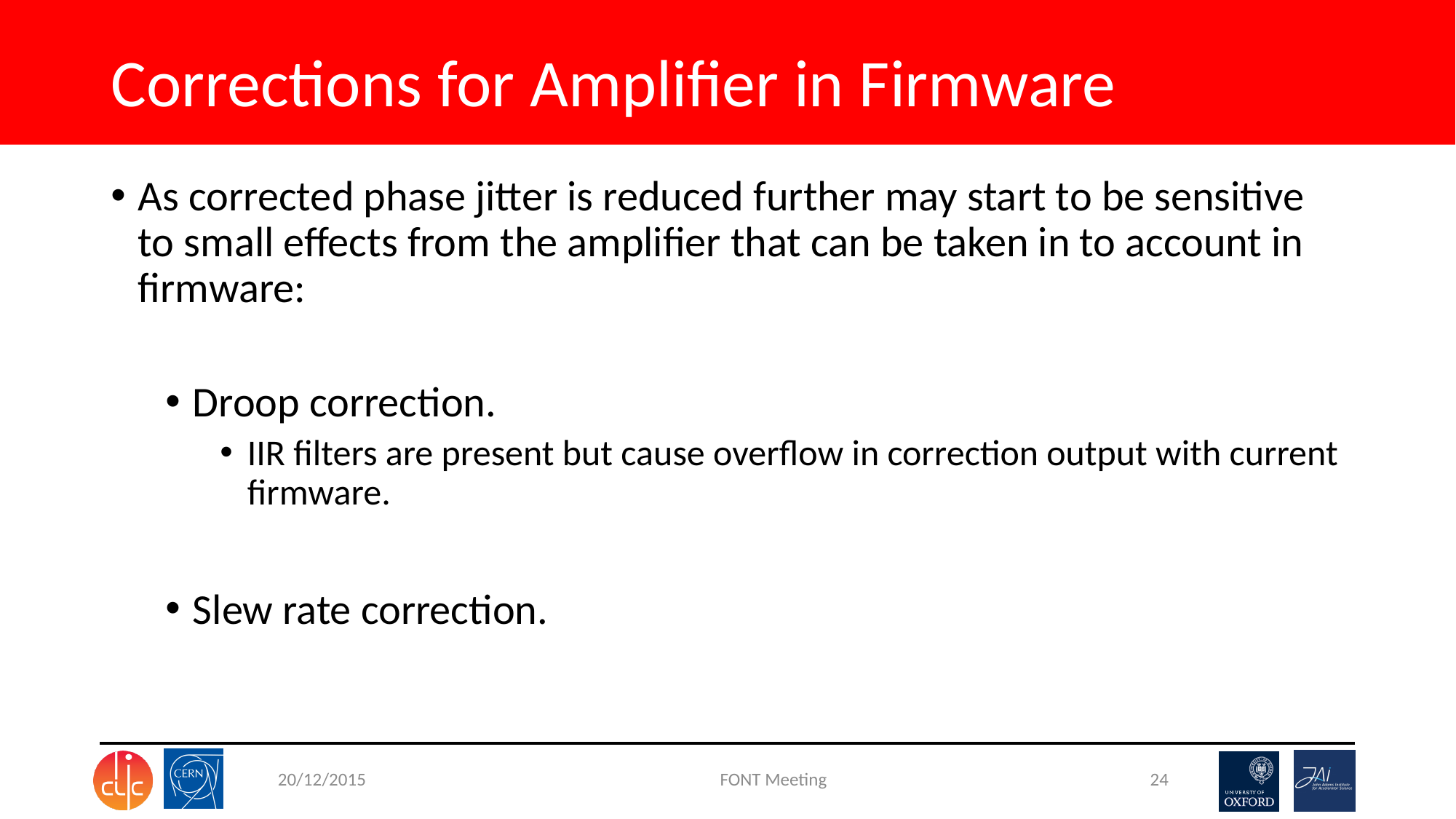

# Corrections for Amplifier in Firmware
As corrected phase jitter is reduced further may start to be sensitive to small effects from the amplifier that can be taken in to account in firmware:

Droop correction.
IIR filters are present but cause overflow in correction output with current firmware.

Slew rate correction.
20/12/2015
FONT Meeting
24